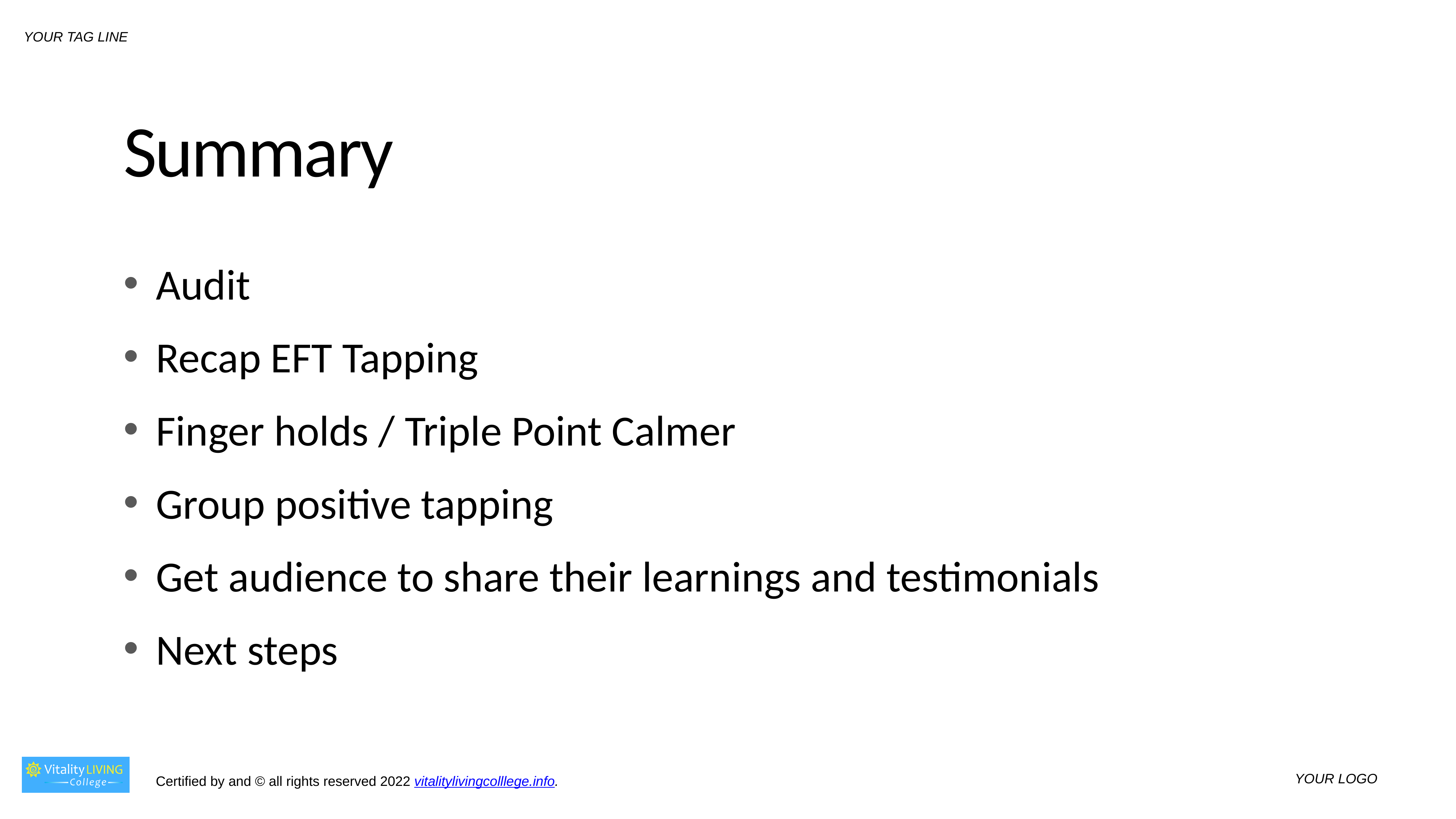

# Summary
Audit
Recap EFT Tapping
Finger holds / Triple Point Calmer
Group positive tapping
Get audience to share their learnings and testimonials
Next steps